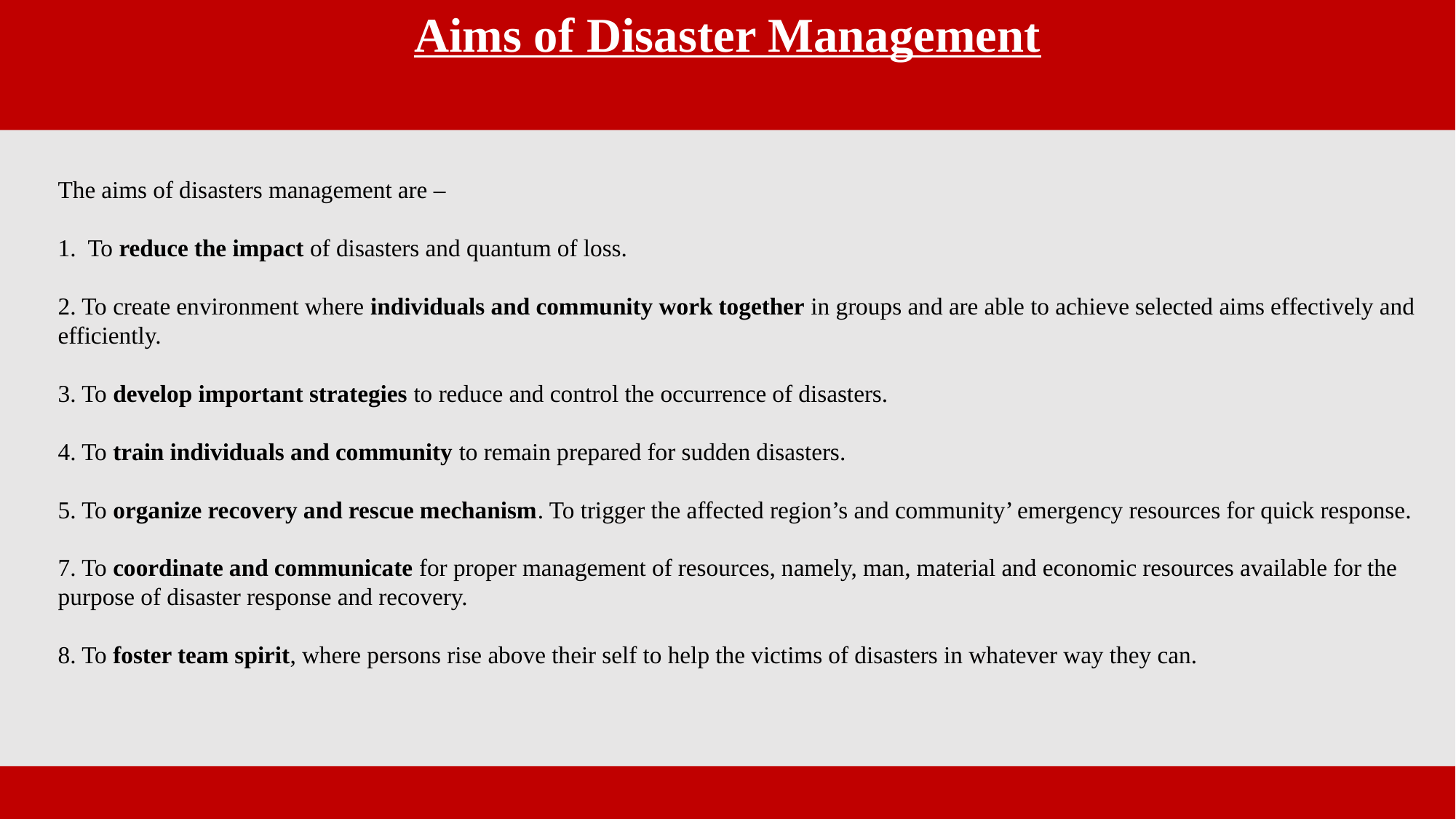

Aims of Disaster Management

The aims of disasters management are –

1.  To reduce the impact of disasters and quantum of loss.

2. To create environment where individuals and community work together in groups and are able to achieve selected aims effectively and efficiently.

3. To develop important strategies to reduce and control the occurrence of disasters.

4. To train individuals and community to remain prepared for sudden disasters.

5. To organize recovery and rescue mechanism. To trigger the affected region’s and community’ emergency resources for quick response.

7. To coordinate and communicate for proper management of resources, namely, man, material and economic resources available for the purpose of disaster response and recovery.

8. To foster team spirit, where persons rise above their self to help the victims of disasters in whatever way they can.